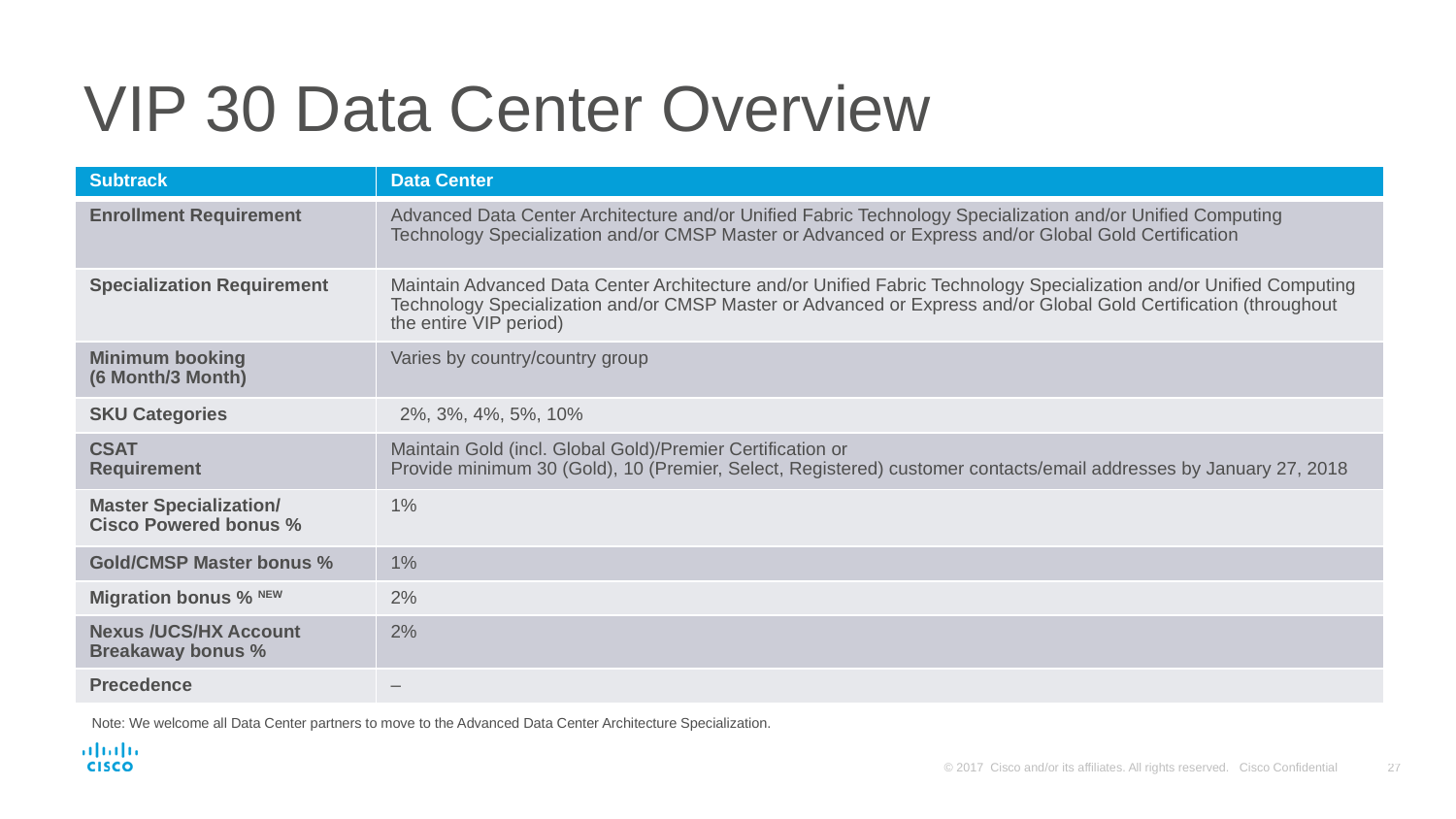

# VIP 30 Data Center Overview
| Subtrack | Data Center |
| --- | --- |
| Enrollment Requirement | Advanced Data Center Architecture and/or Unified Fabric Technology Specialization and/or Unified Computing Technology Specialization and/or CMSP Master or Advanced or Express and/or Global Gold Certification |
| Specialization Requirement | Maintain Advanced Data Center Architecture and/or Unified Fabric Technology Specialization and/or Unified Computing Technology Specialization and/or CMSP Master or Advanced or Express and/or Global Gold Certification (throughout the entire VIP period) |
| Minimum booking (6 Month/3 Month) | Varies by country/country group |
| SKU Categories | 2%, 3%, 4%, 5%, 10% |
| CSAT Requirement | Maintain Gold (incl. Global Gold)/Premier Certification or Provide minimum 30 (Gold), 10 (Premier, Select, Registered) customer contacts/email addresses by January 27, 2018 |
| Master Specialization/ Cisco Powered bonus % | 1% |
| Gold/CMSP Master bonus % | 1% |
| Migration bonus % NEW | 2% |
| Nexus /UCS/HX Account Breakaway bonus % | 2% |
| Precedence | – |
Note: We welcome all Data Center partners to move to the Advanced Data Center Architecture Specialization.